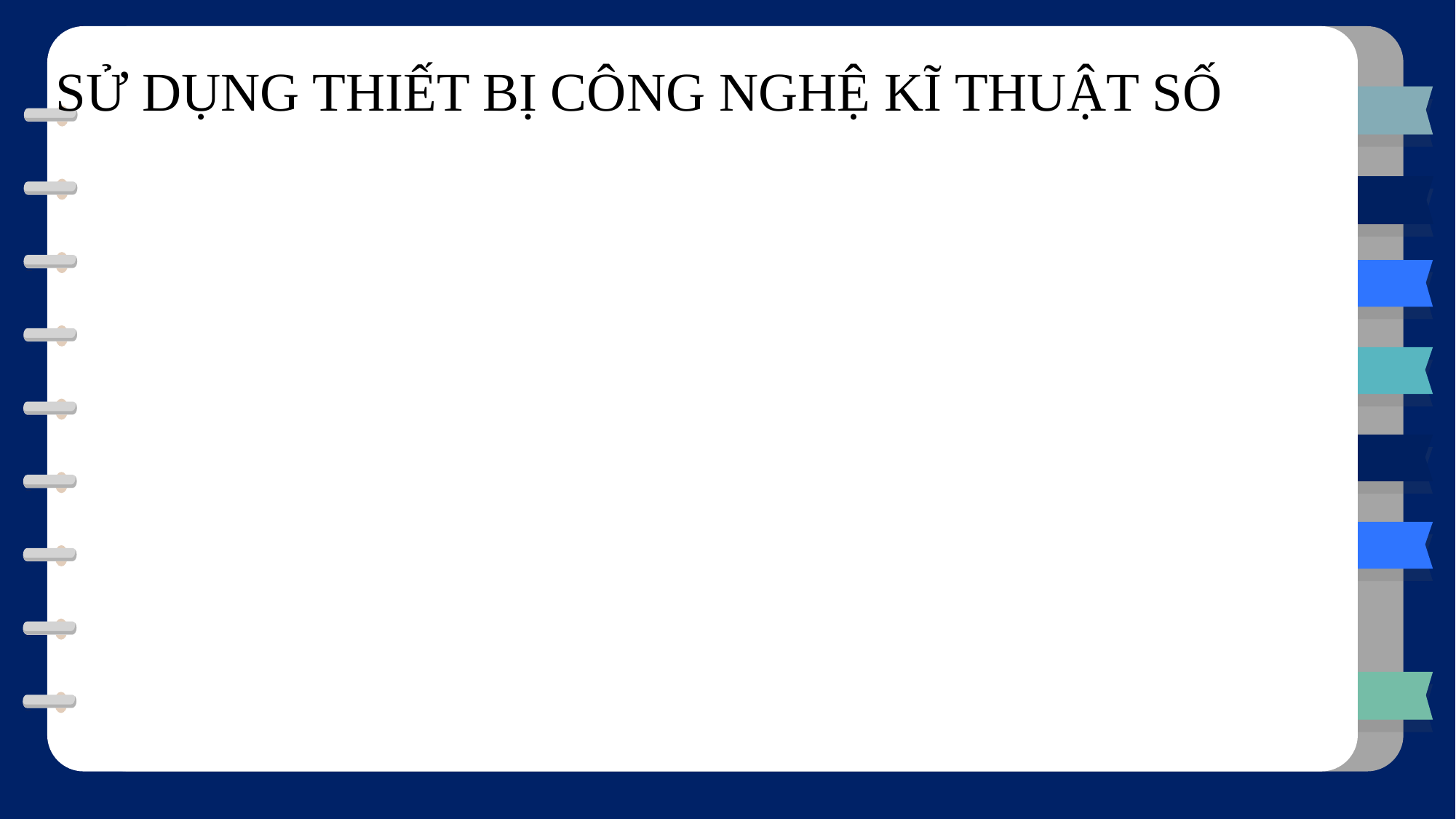

SỬ DỤNG THIẾT BỊ CÔNG NGHỆ KĨ THUẬT SỐ